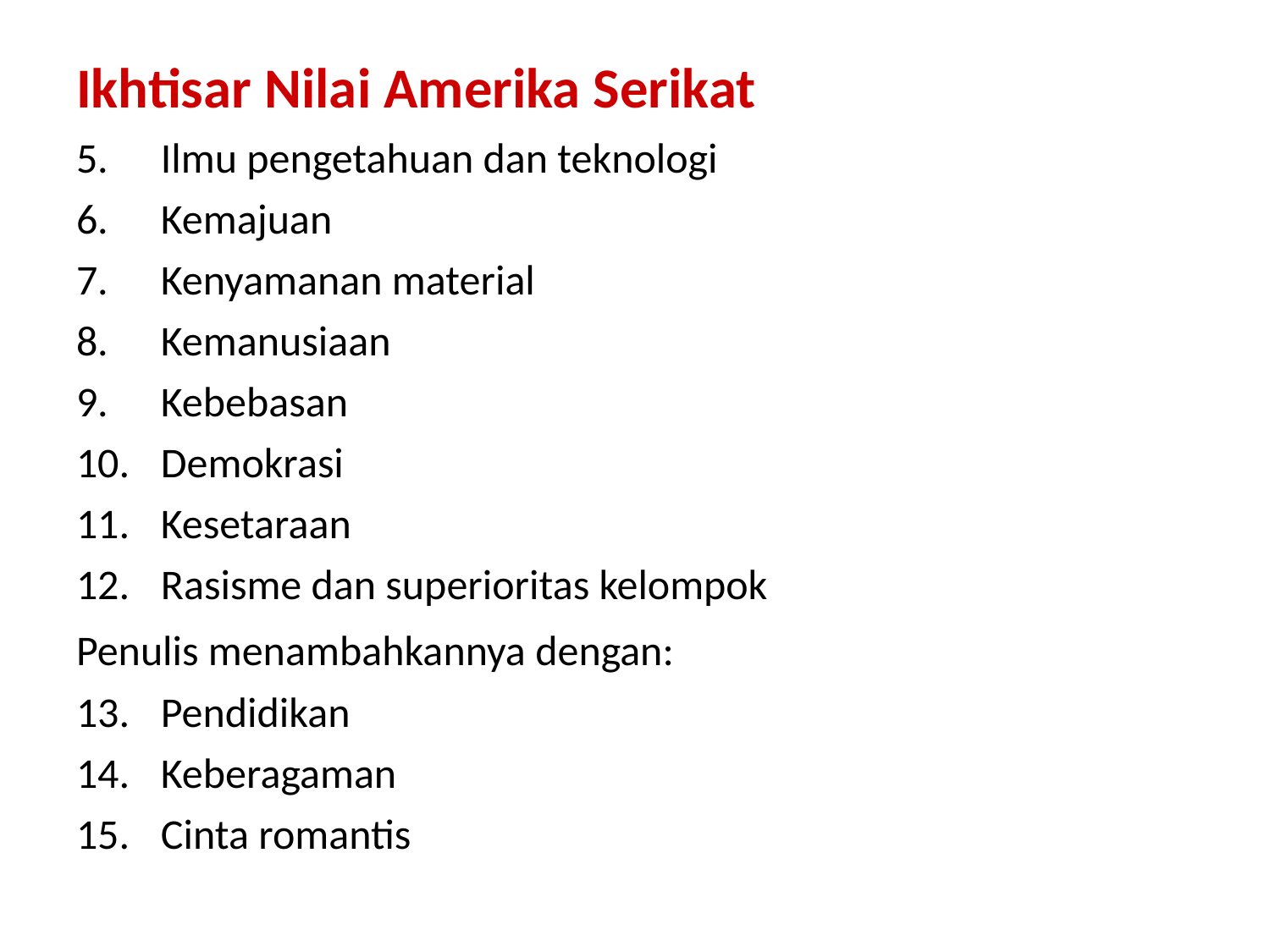

Ikhtisar Nilai Amerika Serikat
Ilmu pengetahuan dan teknologi
Kemajuan
Kenyamanan material
Kemanusiaan
Kebebasan
Demokrasi
Kesetaraan
Rasisme dan superioritas kelompok
Penulis menambahkannya dengan:
Pendidikan
Keberagaman
Cinta romantis